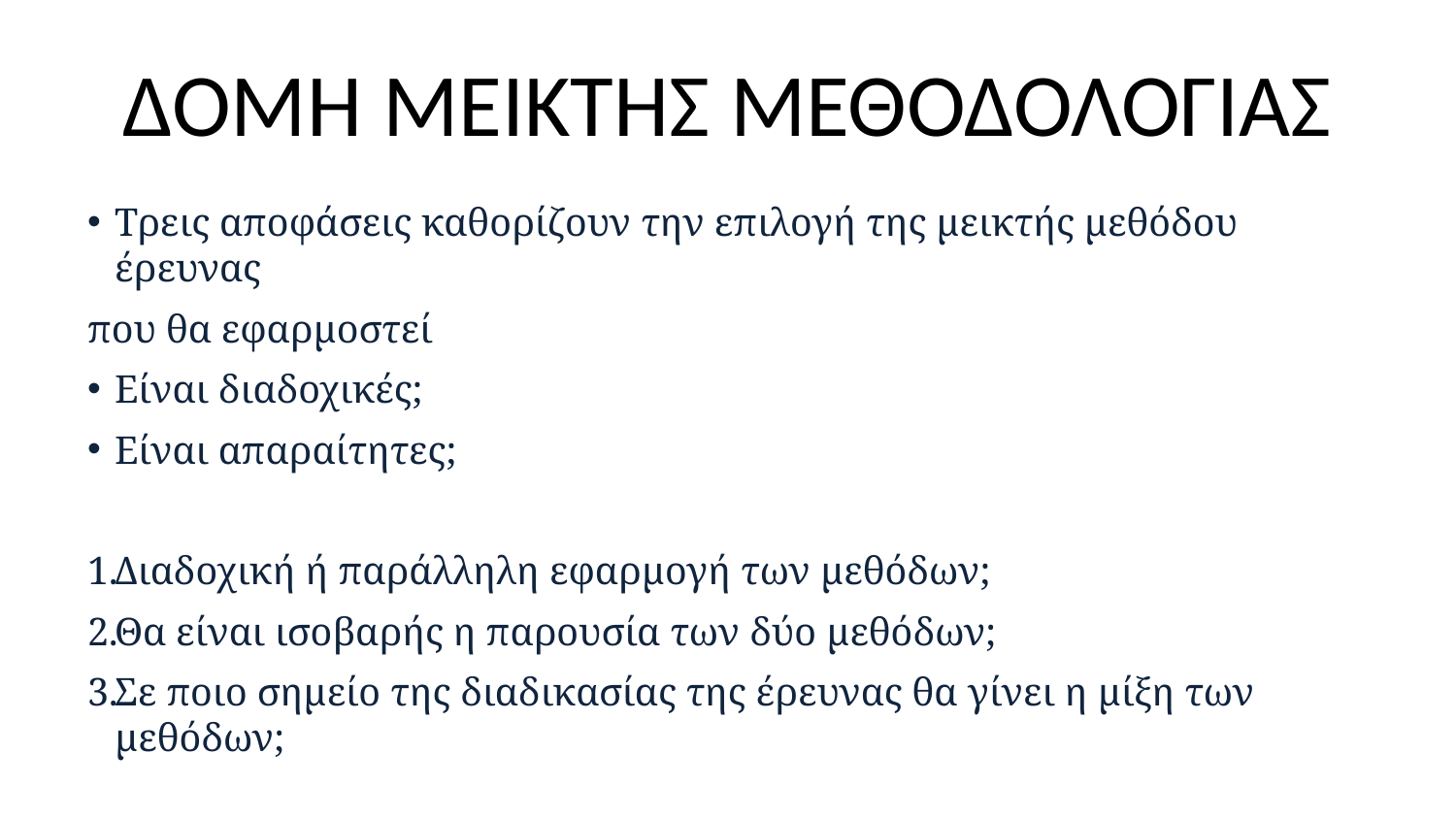

# ΔΟΜΗ ΜΕΙΚΤΗΣ ΜΕΘΟΔΟΛΟΓΙΑΣ
Τρεις αποφάσεις καθορίζουν την επιλογή της μεικτής μεθόδου έρευνας
που θα εφαρμοστεί
Είναι διαδοχικές;
Είναι απαραίτητες;

Διαδοχική ή παράλληλη εφαρμογή των μεθόδων;
Θα είναι ισοβαρής η παρουσία των δύο μεθόδων;
Σε ποιο σημείο της διαδικασίας της έρευνας θα γίνει η μίξη των μεθόδων;